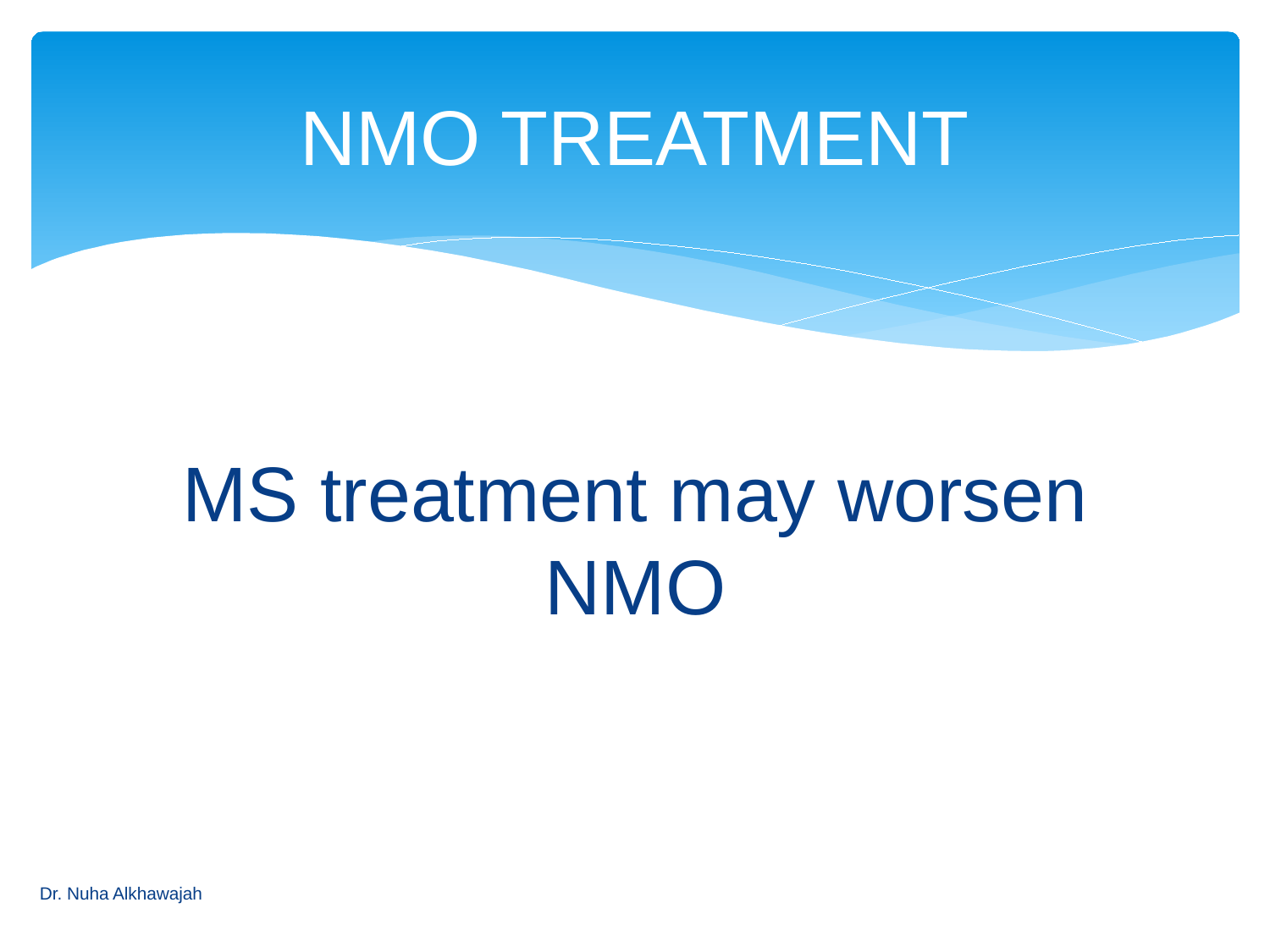

# NMO TREATMENT

MS treatment may worsen NMO
Dr. Nuha Alkhawajah